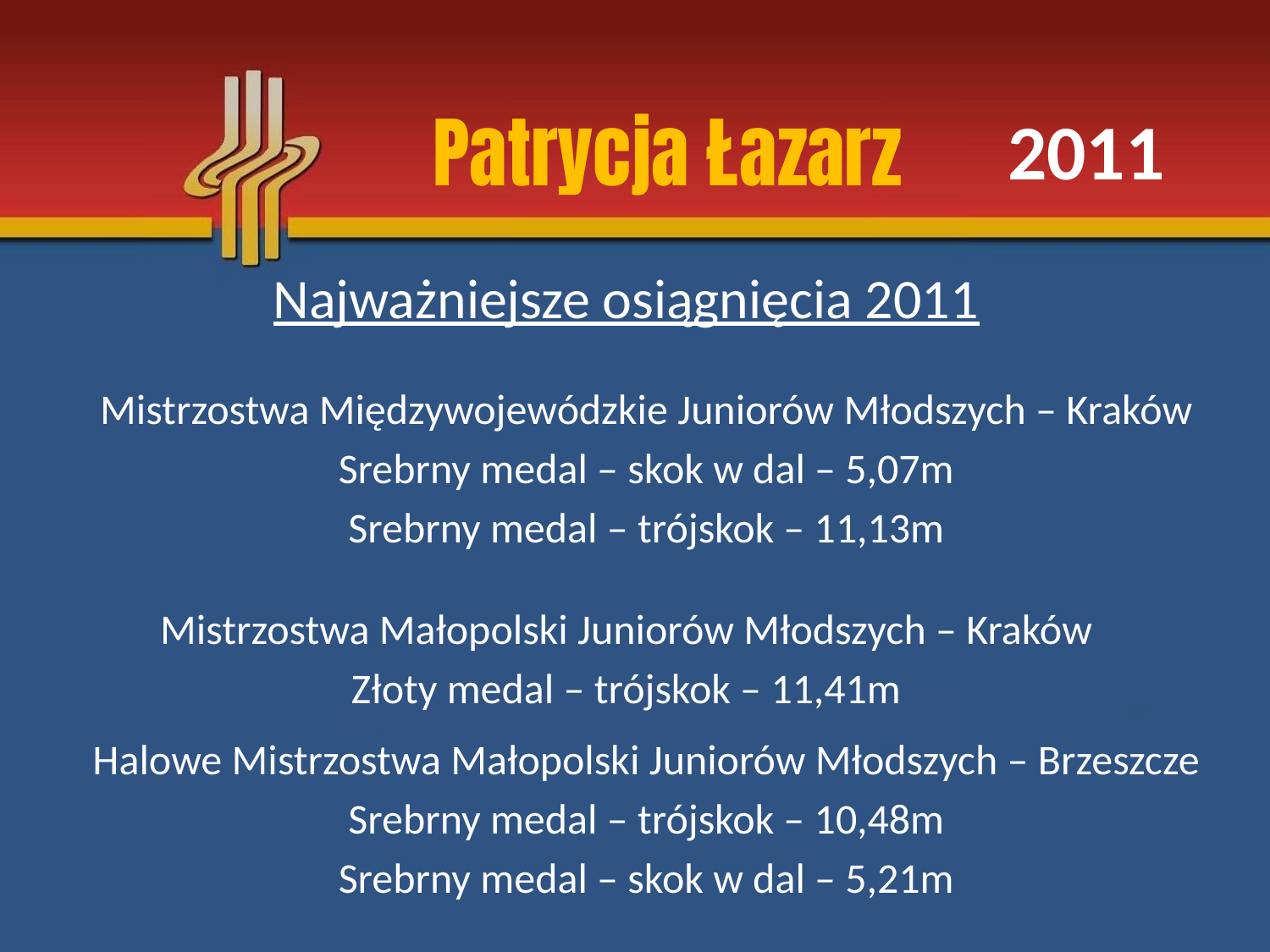

2011
# Patrycja Łazarz
Najważniejsze osiągnięcia 2011
Mistrzostwa Międzywojewódzkie Juniorów Młodszych – Kraków
Srebrny medal – skok w dal – 5,07m
Srebrny medal – trójskok – 11,13m
Mistrzostwa Małopolski Juniorów Młodszych – Kraków
Złoty medal – trójskok – 11,41m

Halowe Mistrzostwa Małopolski Juniorów Młodszych – Brzeszcze
Srebrny medal – trójskok – 10,48m
Srebrny medal – skok w dal – 5,21m